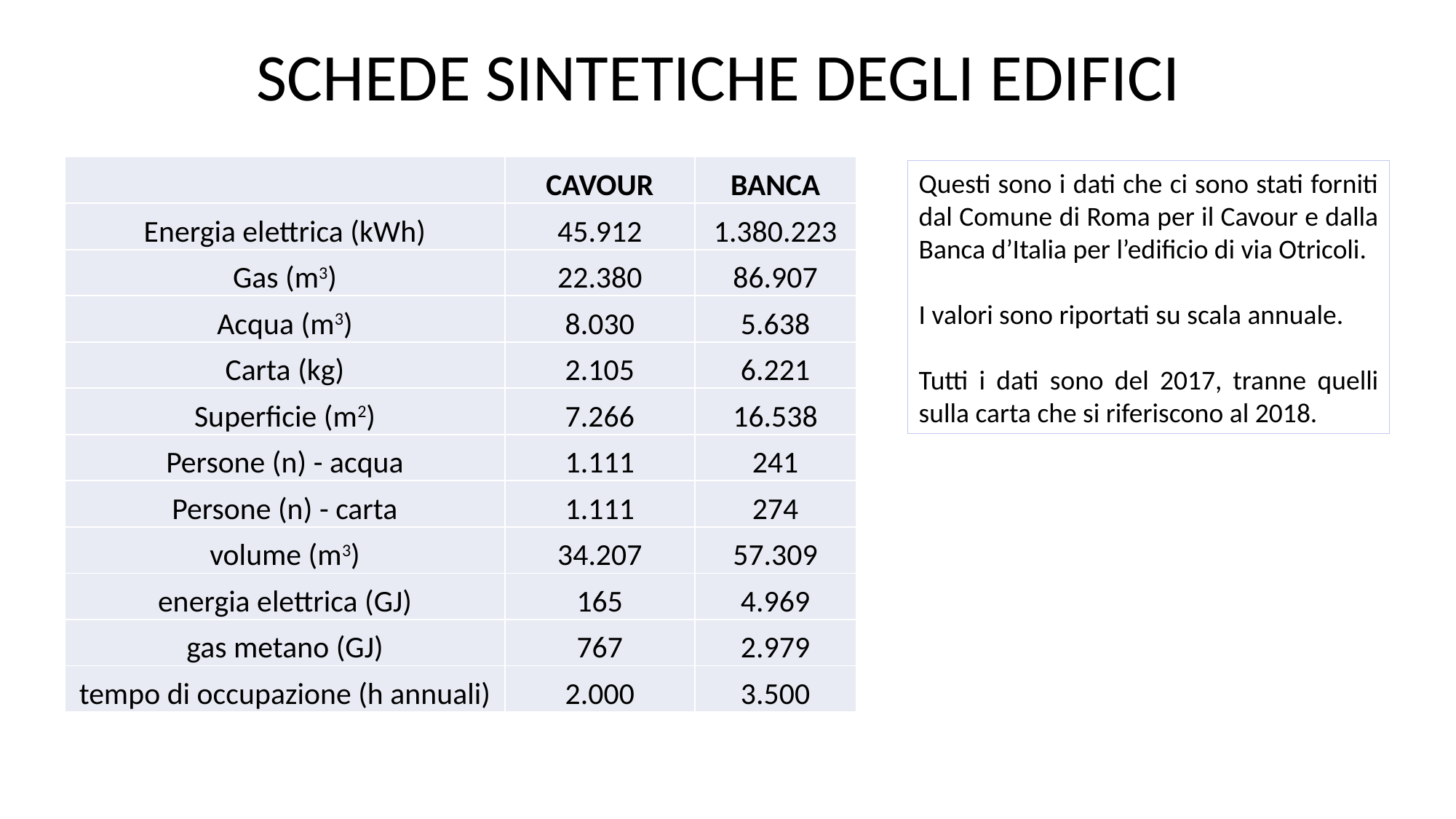

# SCHEDE SINTETICHE DEGLI EDIFICI
|  | CAVOUR | BANCA |
| --- | --- | --- |
| Energia elettrica (kWh) | 45.912 | 1.380.223 |
| Gas (m3) | 22.380 | 86.907 |
| Acqua (m3) | 8.030 | 5.638 |
| Carta (kg) | 2.105 | 6.221 |
| Superficie (m2) | 7.266 | 16.538 |
| Persone (n) - acqua | 1.111 | 241 |
| Persone (n) - carta | 1.111 | 274 |
| volume (m3) | 34.207 | 57.309 |
| energia elettrica (GJ) | 165 | 4.969 |
| gas metano (GJ) | 767 | 2.979 |
| tempo di occupazione (h annuali) | 2.000 | 3.500 |
Questi sono i dati che ci sono stati forniti dal Comune di Roma per il Cavour e dalla Banca d’Italia per l’edificio di via Otricoli.

I valori sono riportati su scala annuale.

Tutti i dati sono del 2017, tranne quelli sulla carta che si riferiscono al 2018.